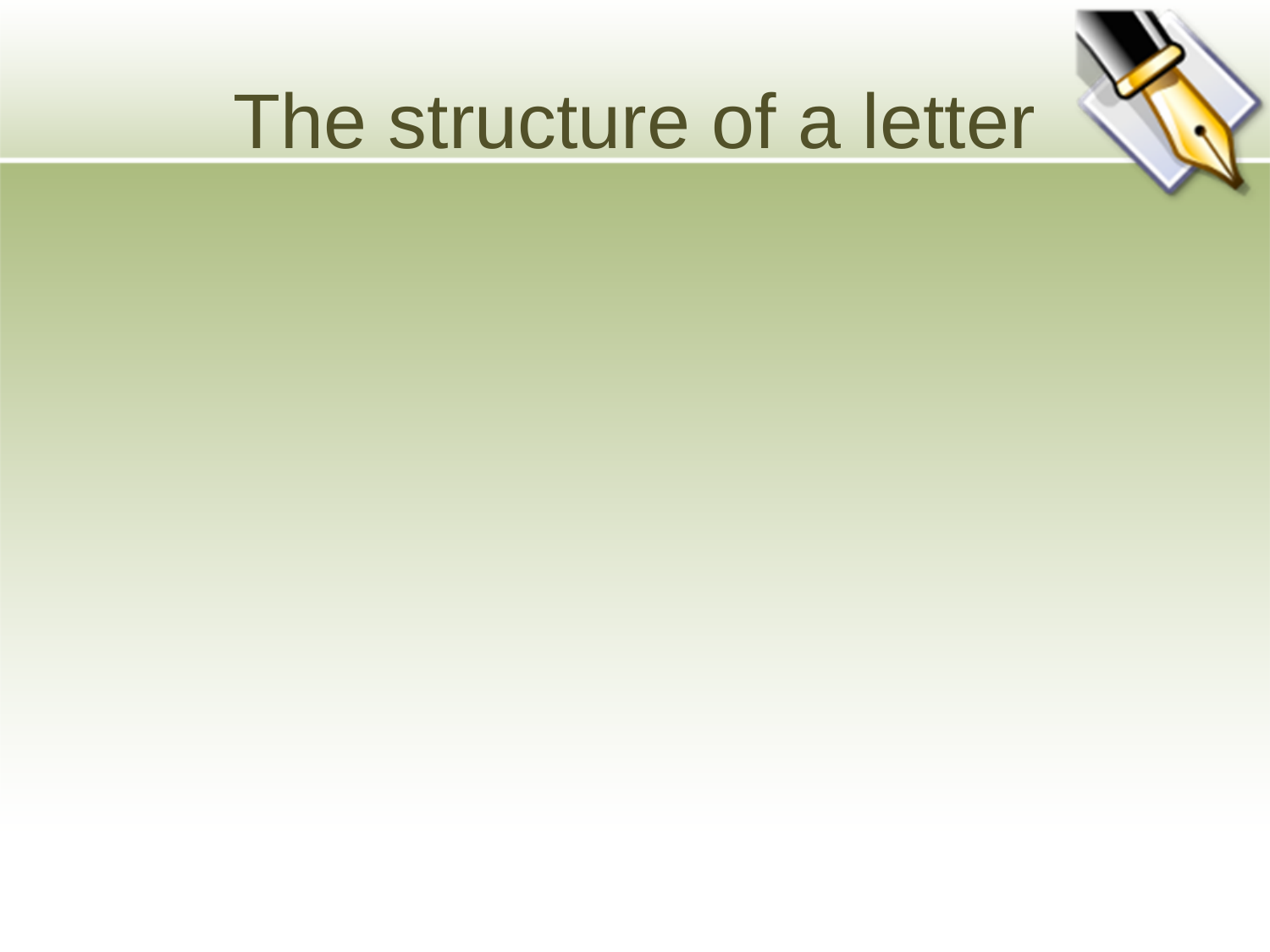

# The structure of a letter

1. Your address
2. Date
3.Greeting
4.Introduction
5. Main body
6. Conclusion
7. Ending
8. Signature